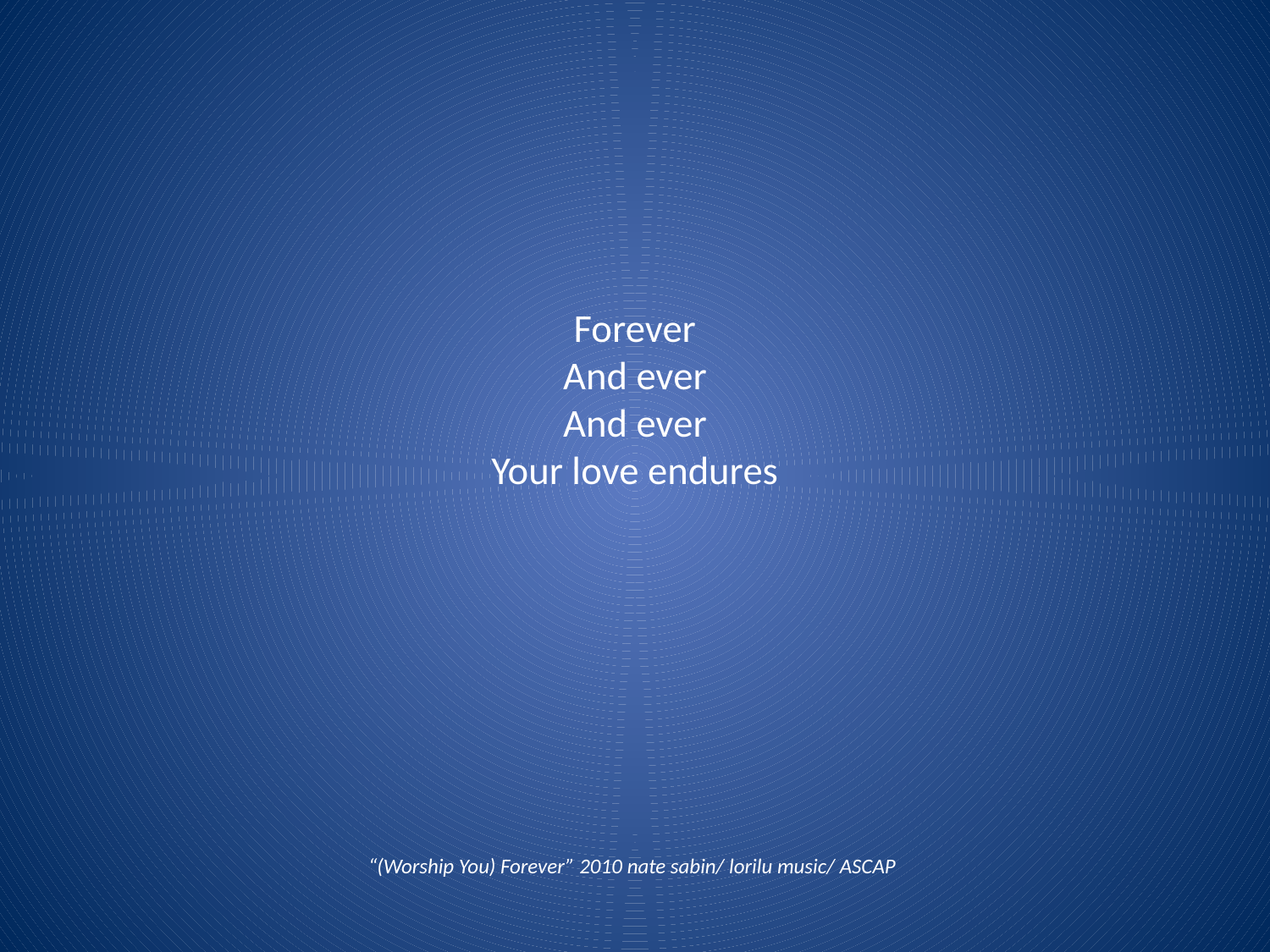

# Forever And ever And ever Your love endures
“(Worship You) Forever” 2010 nate sabin/ lorilu music/ ASCAP